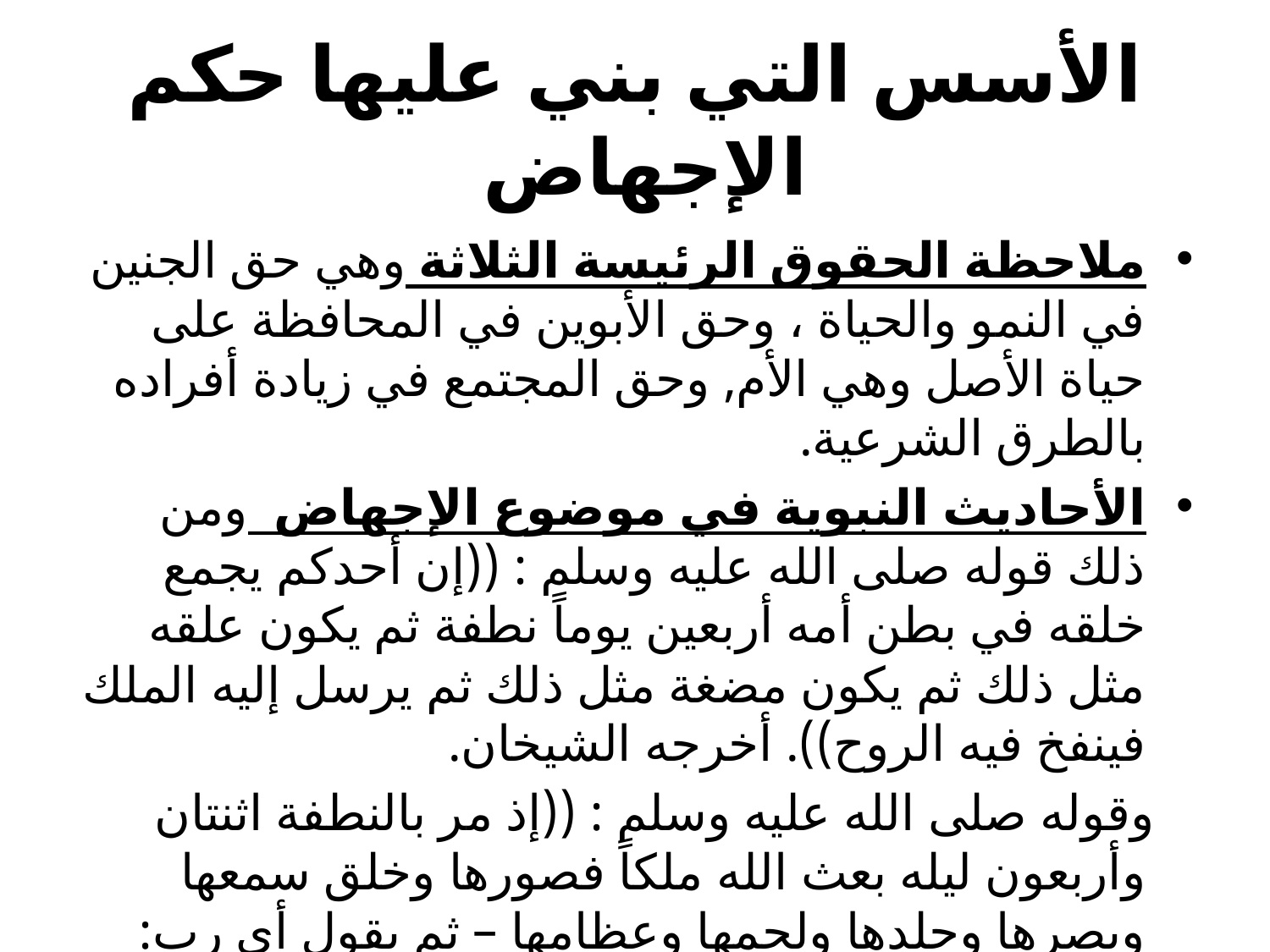

# الأسس التي بني عليها حكم الإجهاض
ملاحظة الحقوق الرئيسة الثلاثة وهي حق الجنين في النمو والحياة ، وحق الأبوين في المحافظة على حياة الأصل وهي الأم, وحق المجتمع في زيادة أفراده بالطرق الشرعية.
الأحاديث النبوية في موضوع الإجهاض  ومن ذلك قوله صلى الله عليه وسلم : ((إن أحدكم يجمع خلقه في بطن أمه أربعين يوماً نطفة ثم يكون علقه مثل ذلك ثم يكون مضغة مثل ذلك ثم يرسل إليه الملك فينفخ فيه الروح)). أخرجه الشيخان.
   وقوله صلى الله عليه وسلم : ((إذ مر بالنطفة اثنتان وأربعون ليله بعث الله ملكاً فصورها وخلق سمعها وبصرها وجلدها ولحمها وعظامها – ثم يقول أي رب: أذكر أم أنثى؟ )) رواه مسلم .